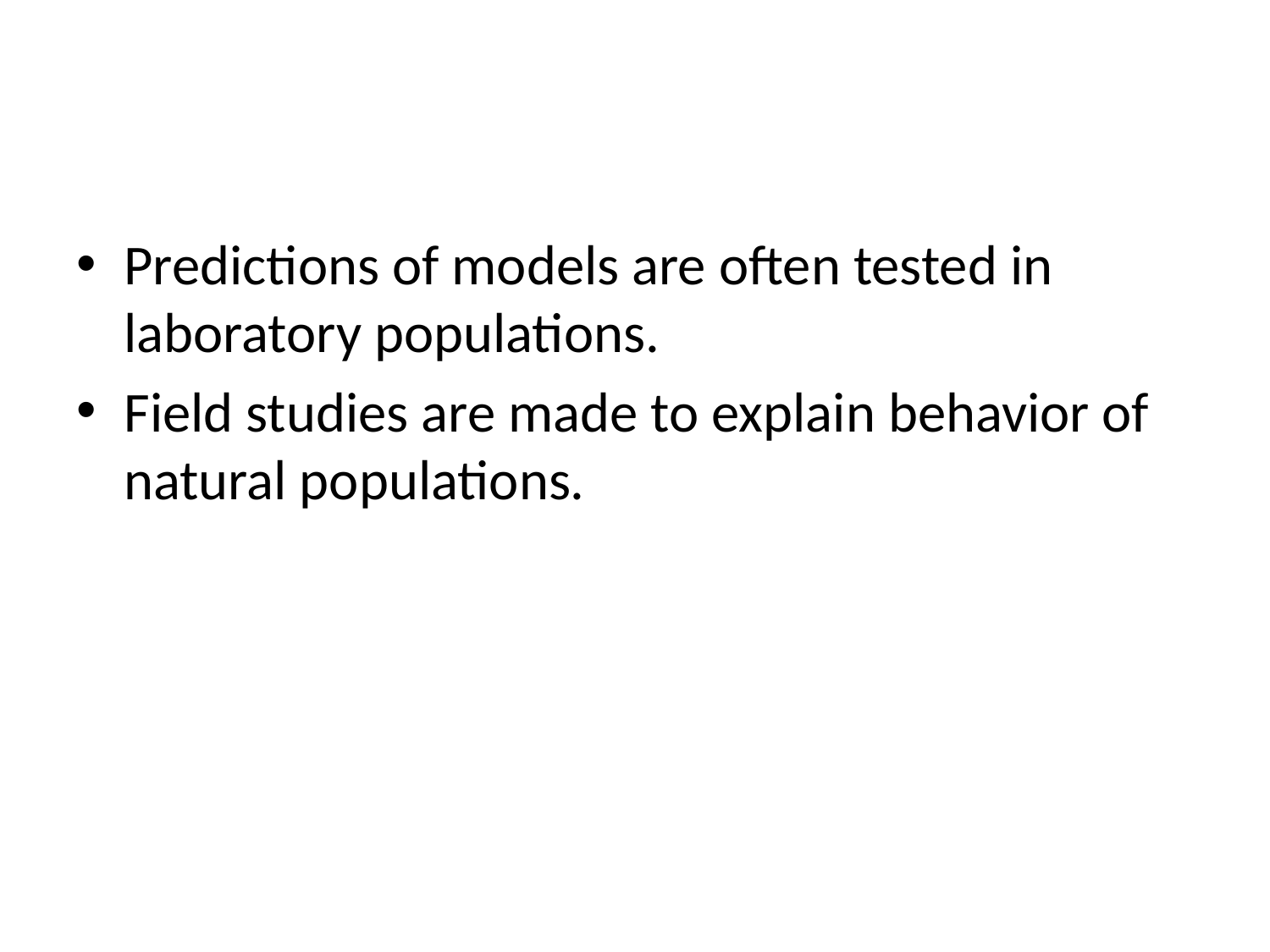

Predictions of models are often tested in laboratory populations.
Field studies are made to explain behavior of natural populations.